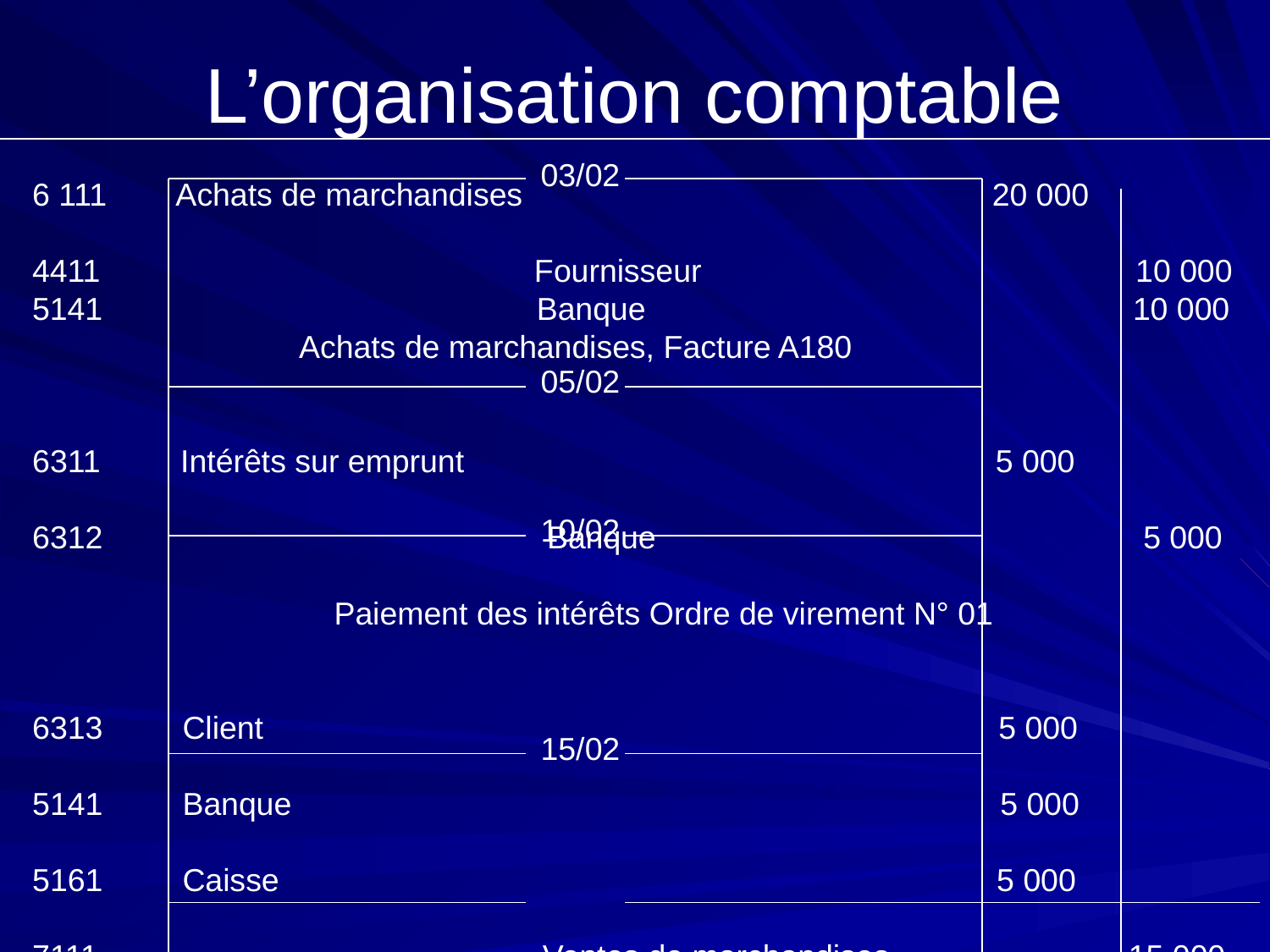

L’organisation comptable
03/02
6 111        Achats de marchandises				        20 000
4411                                                 Fournisseur                                                 10 000
5141                                                 Banque                                                       10 000
                              Achats de marchandises, Facture A180

         Intérêts sur emprunt                                                            5 000
                                                  Banque                                                       5 000
			Paiement des intérêts Ordre de virement N° 01

         Client                                                                                   5 000
         Banque                                                                                5 000
         Caisse                                                                                 5 000
                                                  Ventes de marchandises                           15 000
                             Ventes de marchandises, facture N° AT 747

         Banque                                                                                14 000
71271                                                Locations diverses reçues                         14 000
                                          Loyer reçu Chèque N° AF94

                 Totaux                                                                                  54 000    54 000

05/02
10/02
15/02